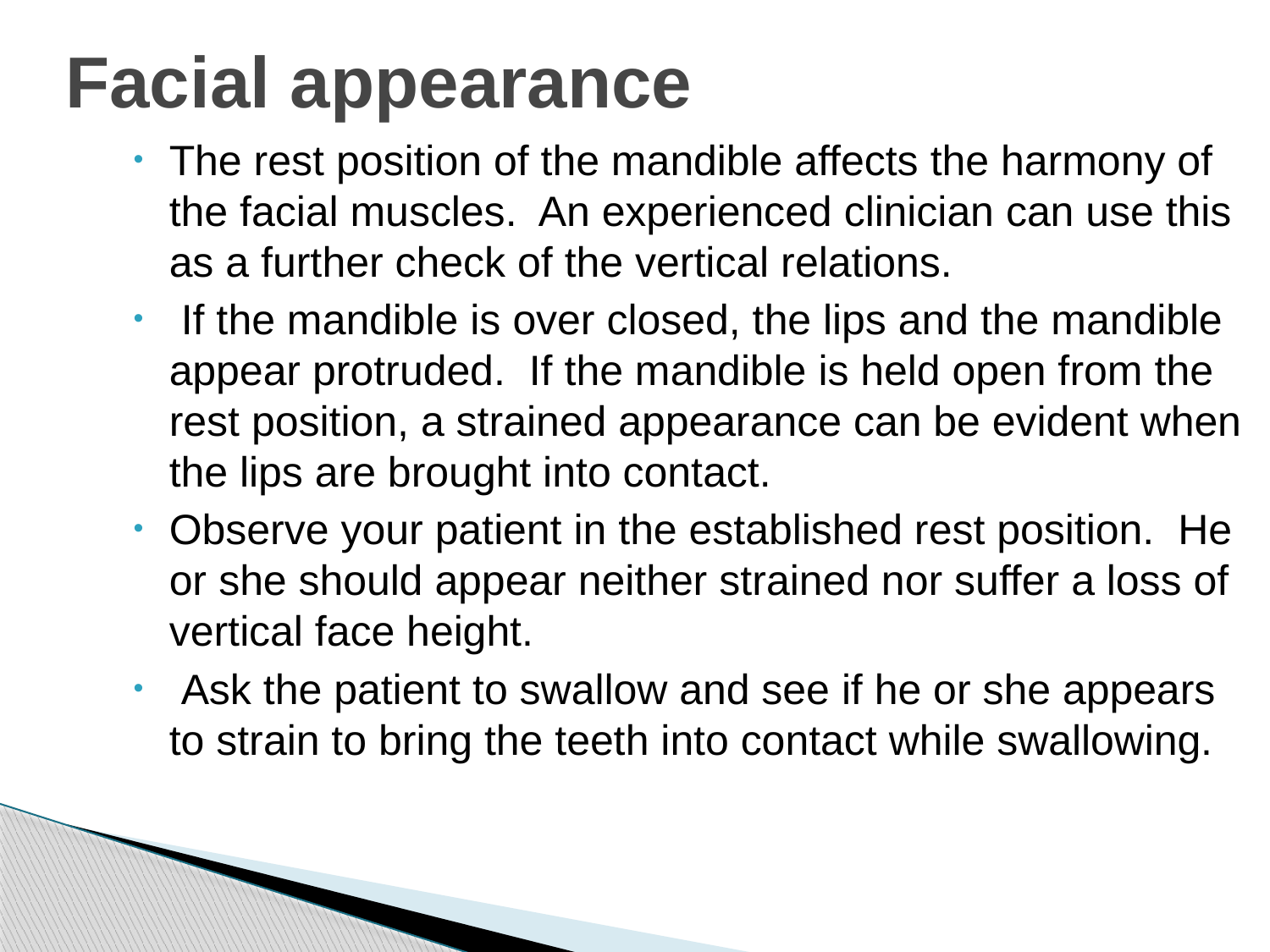

# Facial appearance
The rest position of the mandible affects the harmony of the facial muscles.  An experienced clinician can use this as a further check of the vertical relations.
 If the mandible is over closed, the lips and the mandible appear protruded.  If the mandible is held open from the rest position, a strained appearance can be evident when the lips are brought into contact.
Observe your patient in the established rest position.  He or she should appear neither strained nor suffer a loss of vertical face height.
 Ask the patient to swallow and see if he or she appears to strain to bring the teeth into contact while swallowing.